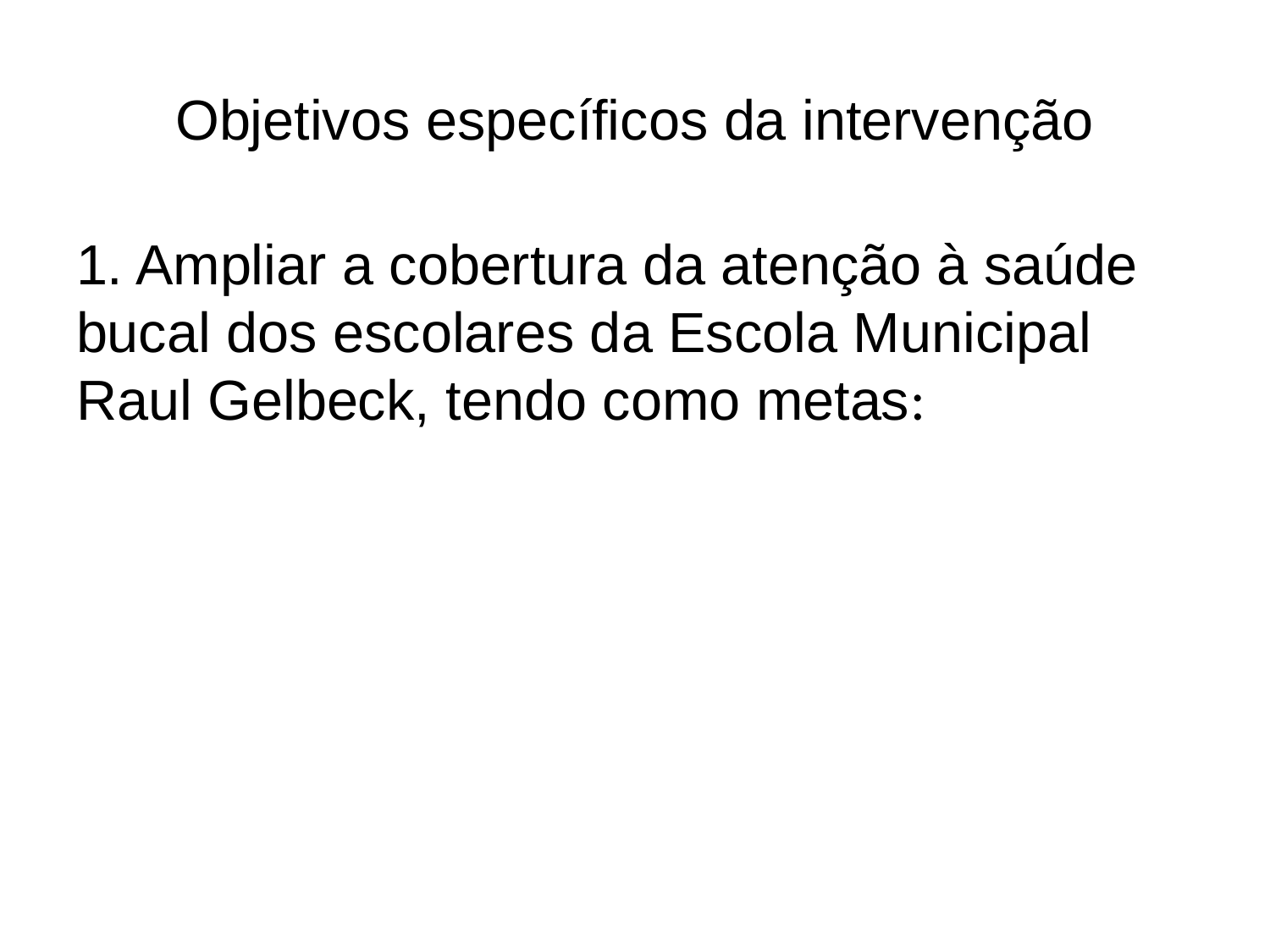

# Objetivos específicos da intervenção
1. Ampliar a cobertura da atenção à saúde bucal dos escolares da Escola Municipal Raul Gelbeck, tendo como metas: